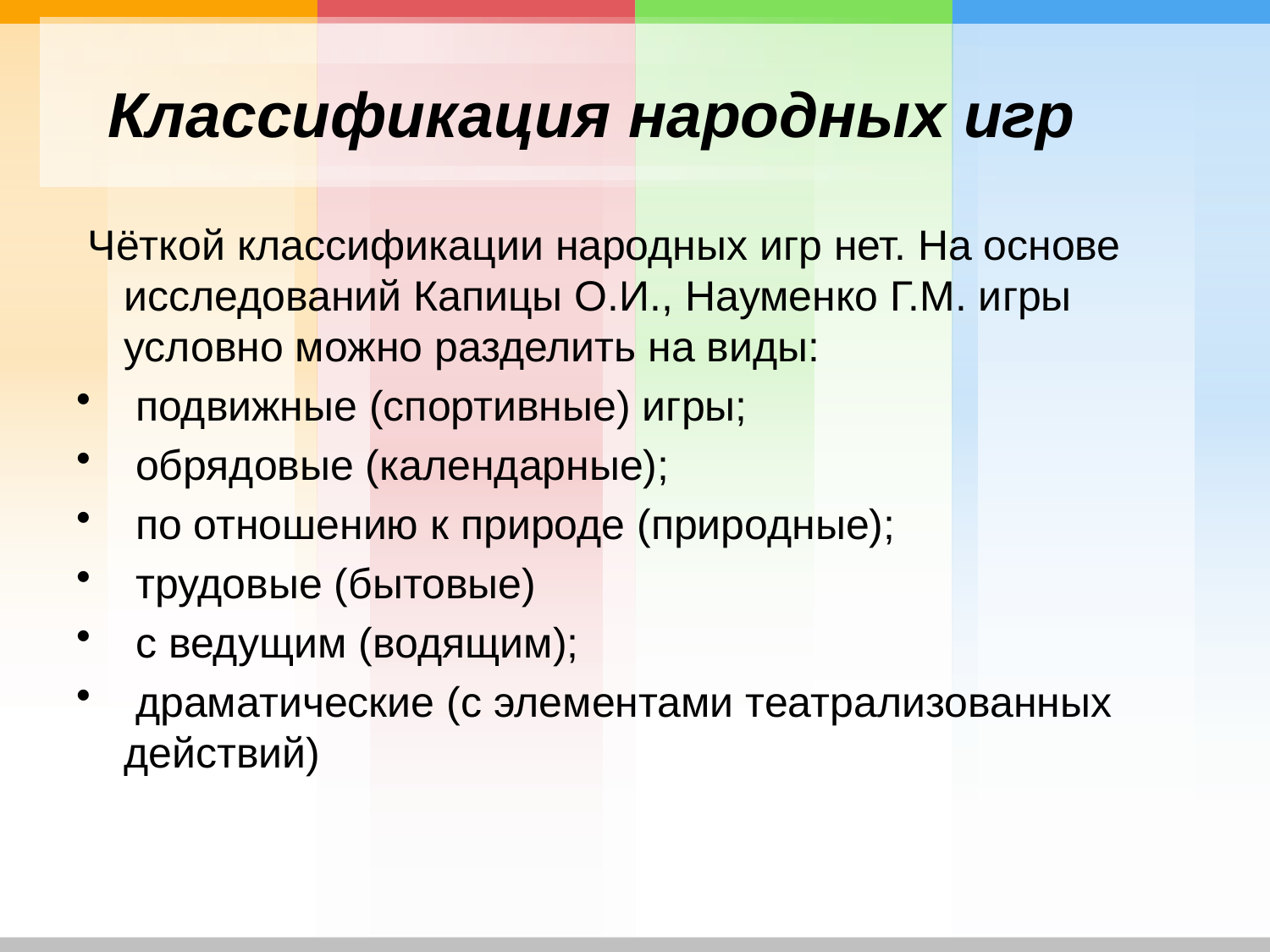

# Классификация народных игр
 Чёткой классификации народных игр нет. На основе исследований Капицы О.И., Науменко Г.М. игры условно можно разделить на виды:
 подвижные (спортивные) игры;
 обрядовые (календарные);
 по отношению к природе (природные);
 трудовые (бытовые)
 с ведущим (водящим);
 драматические (с элементами театрализованных действий)